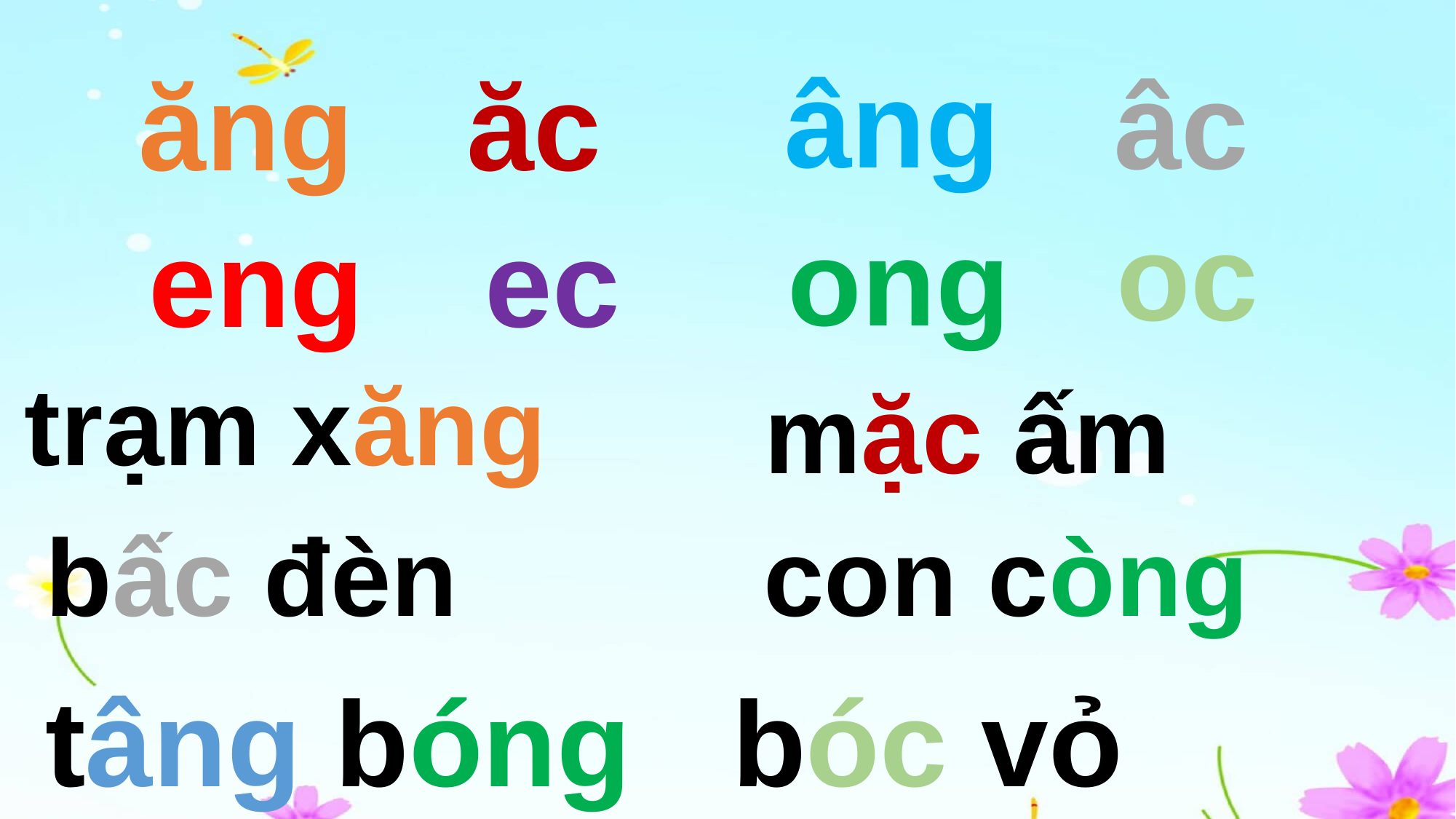

âng
âc
ăng
ăc
oc
ong
eng
 ec
trạm xăng
 mặc ấm
bấc đèn
 con còng
tâng bóng   bóc vỏ